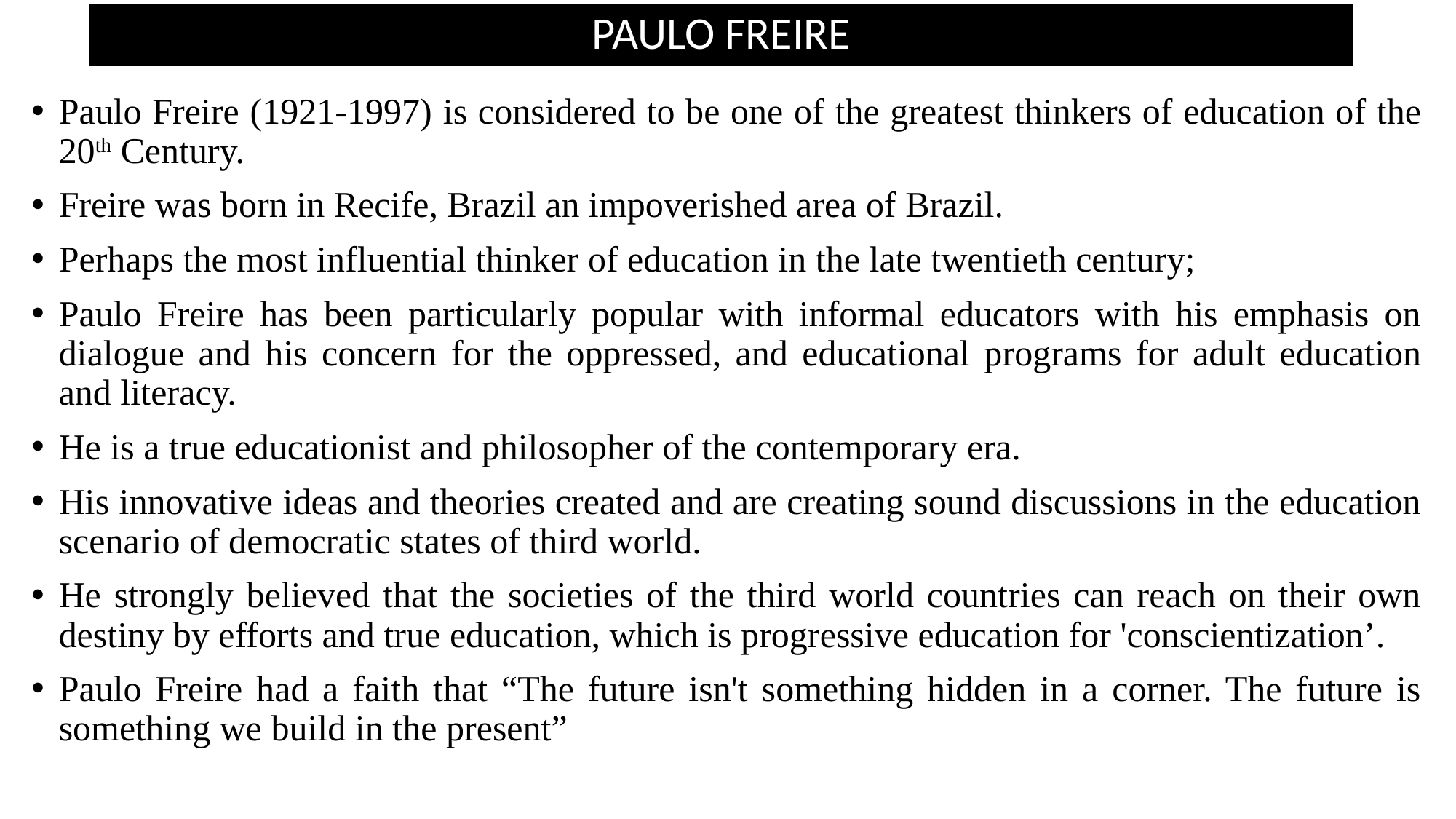

# PAULO FREIRE
Paulo Freire (1921-1997) is considered to be one of the greatest thinkers of education of the 20th Century.
Freire was born in Recife, Brazil an impoverished area of Brazil.
Perhaps the most influential thinker of education in the late twentieth century;
Paulo Freire has been particularly popular with informal educators with his emphasis on dialogue and his concern for the oppressed, and educational programs for adult education and literacy.
He is a true educationist and philosopher of the contemporary era.
His innovative ideas and theories created and are creating sound discussions in the education scenario of democratic states of third world.
He strongly believed that the societies of the third world countries can reach on their own destiny by efforts and true education, which is progressive education for 'conscientization’.
Paulo Freire had a faith that “The future isn't something hidden in a corner. The future is something we build in the present”